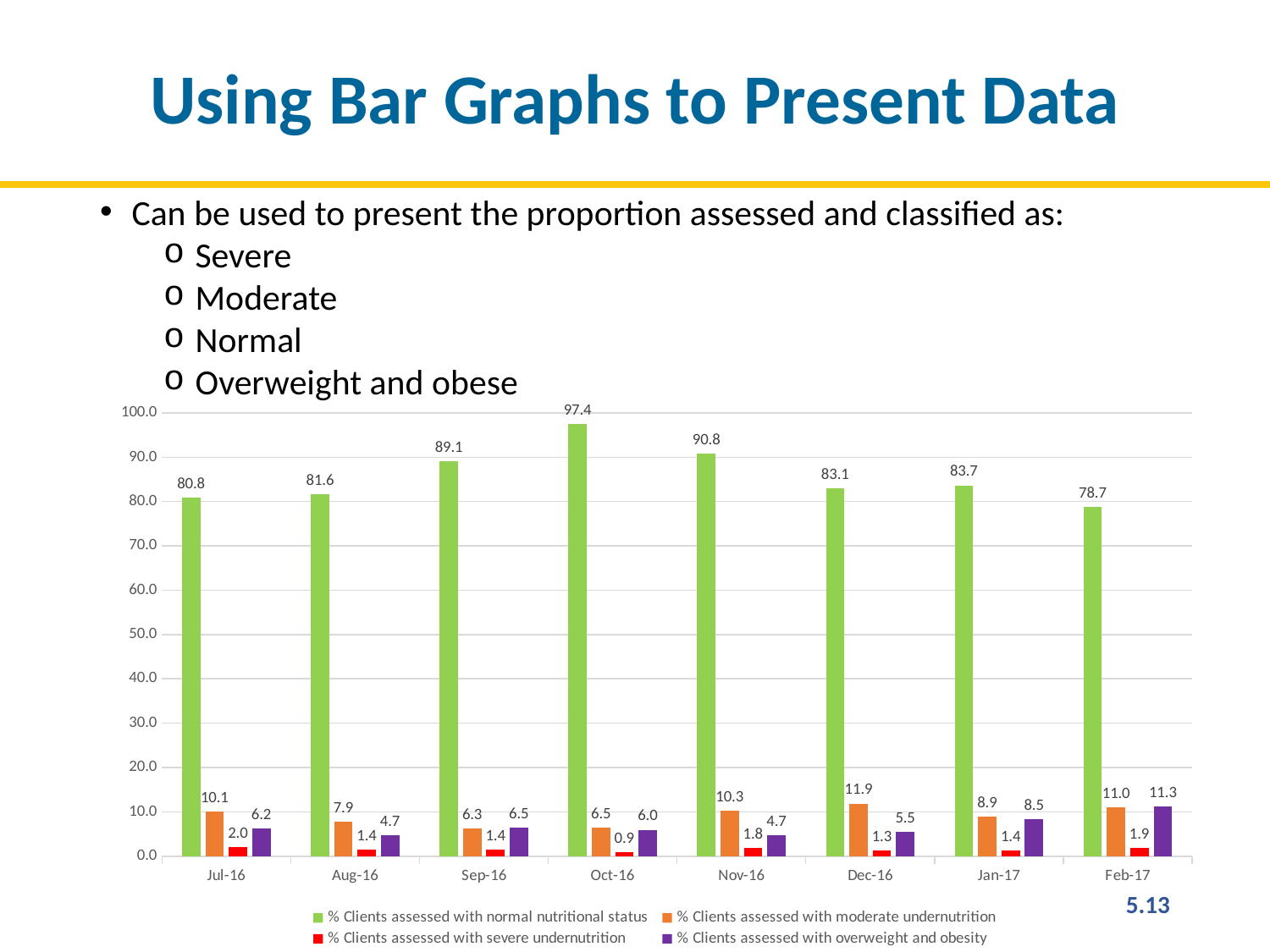

Using Bar Graphs to Present Data
Can be used to present the proportion assessed and classified as:
Severe
Moderate
Normal
Overweight and obese

### Chart

| Category | % Clients assessed with normal nutritional status  | % Clients assessed with moderate undernutrition  | % Clients assessed with severe undernutrition  | % Clients assessed with overweight and obesity |
|---|---|---|---|---|
| 42552 | 80.81046901633034 | 10.067630725243305 | 2.012426458459339 | 6.213229229669545 |
| 42583 | 81.58926347830098 | 7.881750680256422 | 1.411243831573122 | 4.722593737029008 |
| 42614 | 89.11417221276376 | 6.325130268792241 | 1.4239281844915648 | 6.479905071454367 |
| 42644 | 97.42927826180488 | 6.475207056039582 | 0.925029579434226 | 5.969667634720878 |
| 42675 | 90.8320726172466 | 10.279878971255673 | 1.8078668683812404 | 4.704992435703479 |
| 42705 | 83.08057865678943 | 11.873645957089943 | 1.264938150814173 | 5.5210007687469425 |
| 42736 | 83.65737344093911 | 8.90105858924641 | 1.359920343779478 | 8.450372078398491 |
| 42767 | 78.72899759972569 | 11.02297405417762 | 1.9110755514915991 | 11.26071551034404 |
5.13